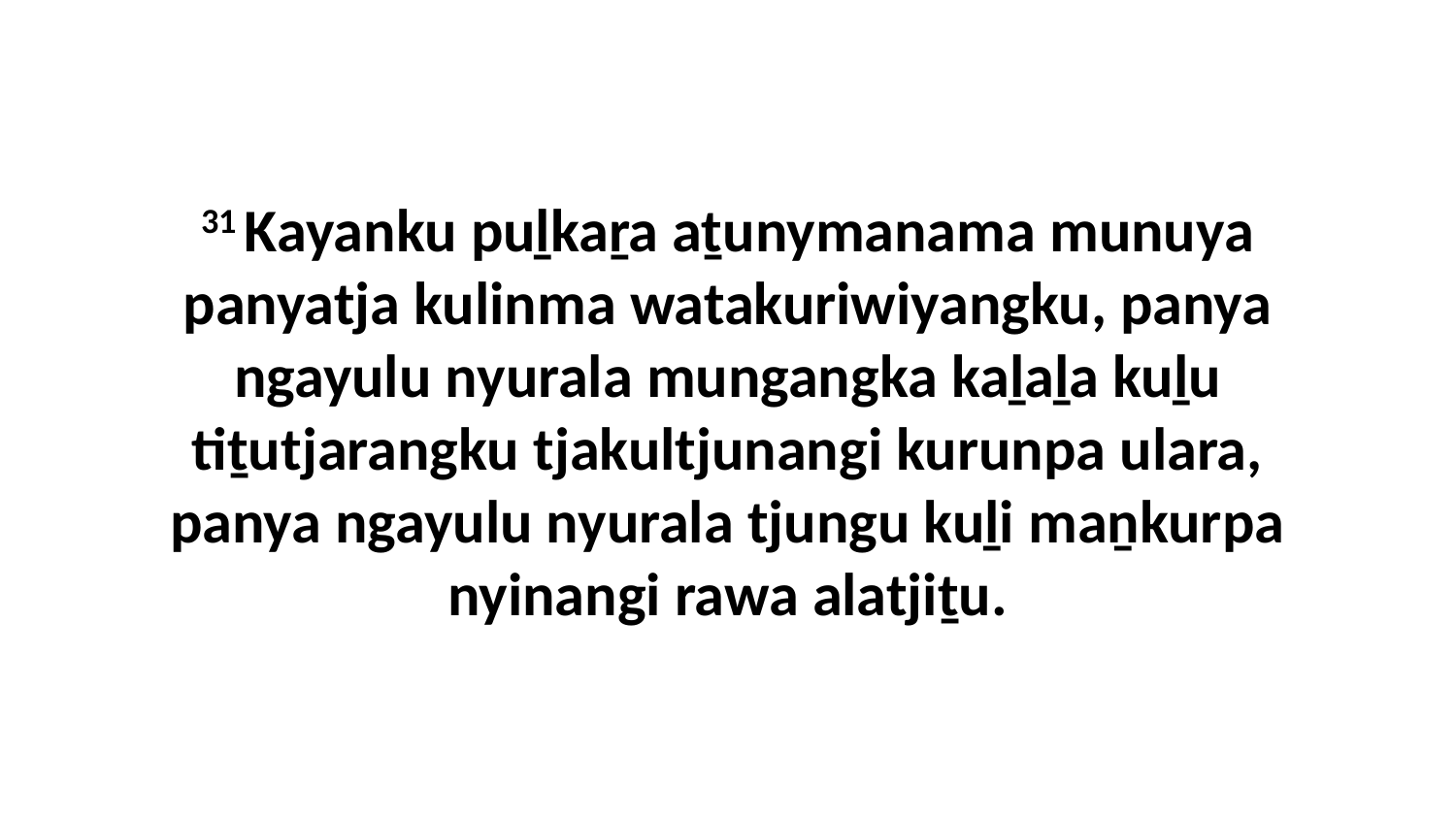

31 Kayanku puḻkaṟa aṯunymanama munuya panyatja kulinma watakuriwiyangku, panya ngayulu nyurala mungangka kaḻaḻa kuḻu tiṯutjarangku tjakultjunangi kurunpa ulara, panya ngayulu nyurala tjungu kuḻi maṉkurpa nyinangi rawa alatjiṯu.